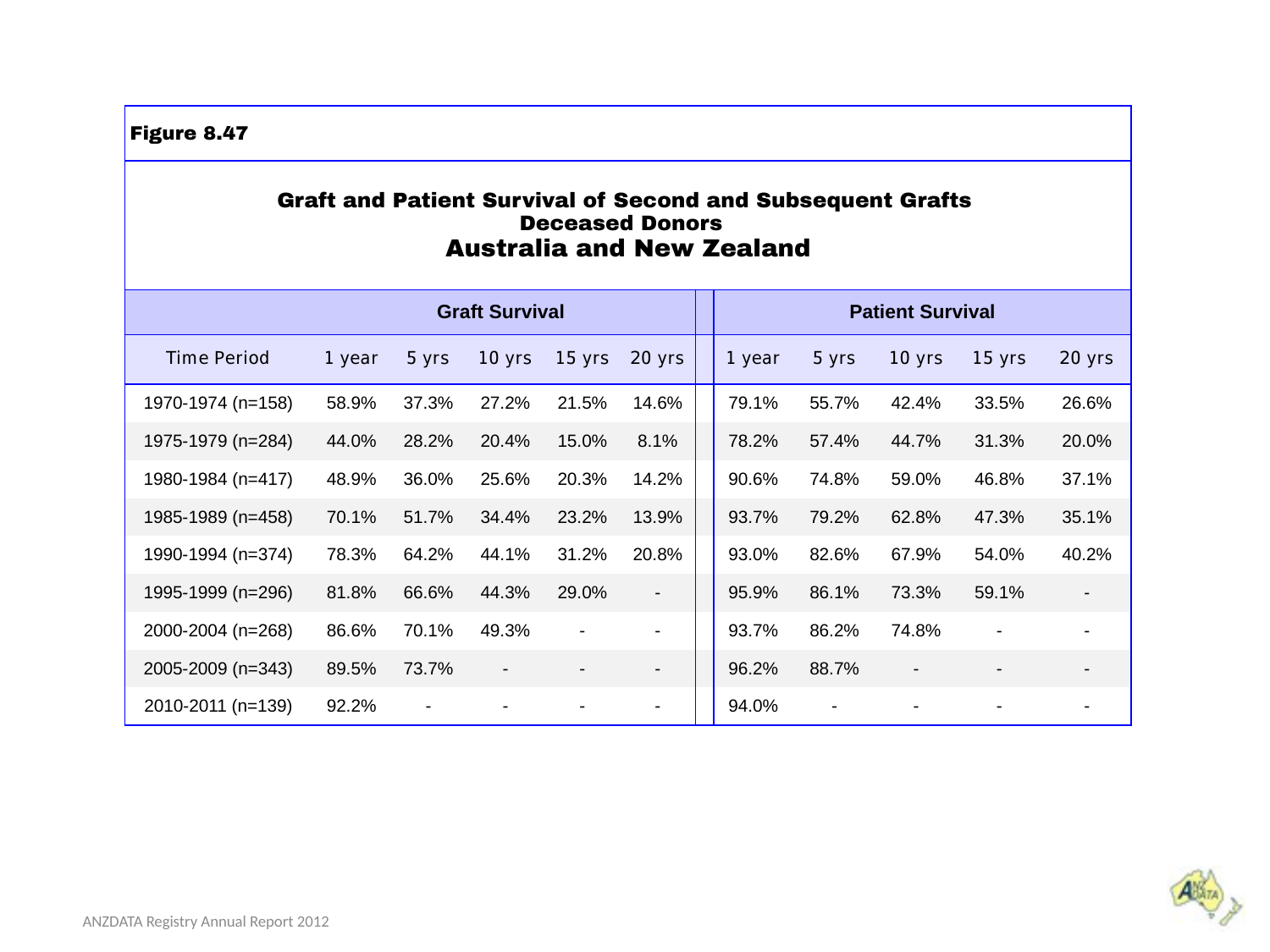

| Figure 8.47 |  |  |  |  |  |  |  |  |  |  |  |
| --- | --- | --- | --- | --- | --- | --- | --- | --- | --- | --- | --- |
| Graft and Patient Survival of Second and Subsequent Grafts Deceased Donors Australia and New Zealand |  |  |  |  |  |  |  |  |  |  |  |
|  | Graft Survival |  |  |  |  |  | Patient Survival |  |  |  |  |
| Time Period | 1 year | 5 yrs | 10 yrs | 15 yrs | 20 yrs |  | 1 year | 5 yrs | 10 yrs | 15 yrs | 20 yrs |
| 1970-1974 (n=158) | 58.9% | 37.3% | 27.2% | 21.5% | 14.6% |  | 79.1% | 55.7% | 42.4% | 33.5% | 26.6% |
| 1975-1979 (n=284) | 44.0% | 28.2% | 20.4% | 15.0% | 8.1% |  | 78.2% | 57.4% | 44.7% | 31.3% | 20.0% |
| 1980-1984 (n=417) | 48.9% | 36.0% | 25.6% | 20.3% | 14.2% |  | 90.6% | 74.8% | 59.0% | 46.8% | 37.1% |
| 1985-1989 (n=458) | 70.1% | 51.7% | 34.4% | 23.2% | 13.9% |  | 93.7% | 79.2% | 62.8% | 47.3% | 35.1% |
| 1990-1994 (n=374) | 78.3% | 64.2% | 44.1% | 31.2% | 20.8% |  | 93.0% | 82.6% | 67.9% | 54.0% | 40.2% |
| 1995-1999 (n=296) | 81.8% | 66.6% | 44.3% | 29.0% | - |  | 95.9% | 86.1% | 73.3% | 59.1% | - |
| 2000-2004 (n=268) | 86.6% | 70.1% | 49.3% | - | - |  | 93.7% | 86.2% | 74.8% | - | - |
| 2005-2009 (n=343) | 89.5% | 73.7% | - | - | - |  | 96.2% | 88.7% | - | - | - |
| 2010-2011 (n=139) | 92.2% | - | - | - | - |  | 94.0% | - | - | - | - |

ANZDATA Registry Annual Report 2012